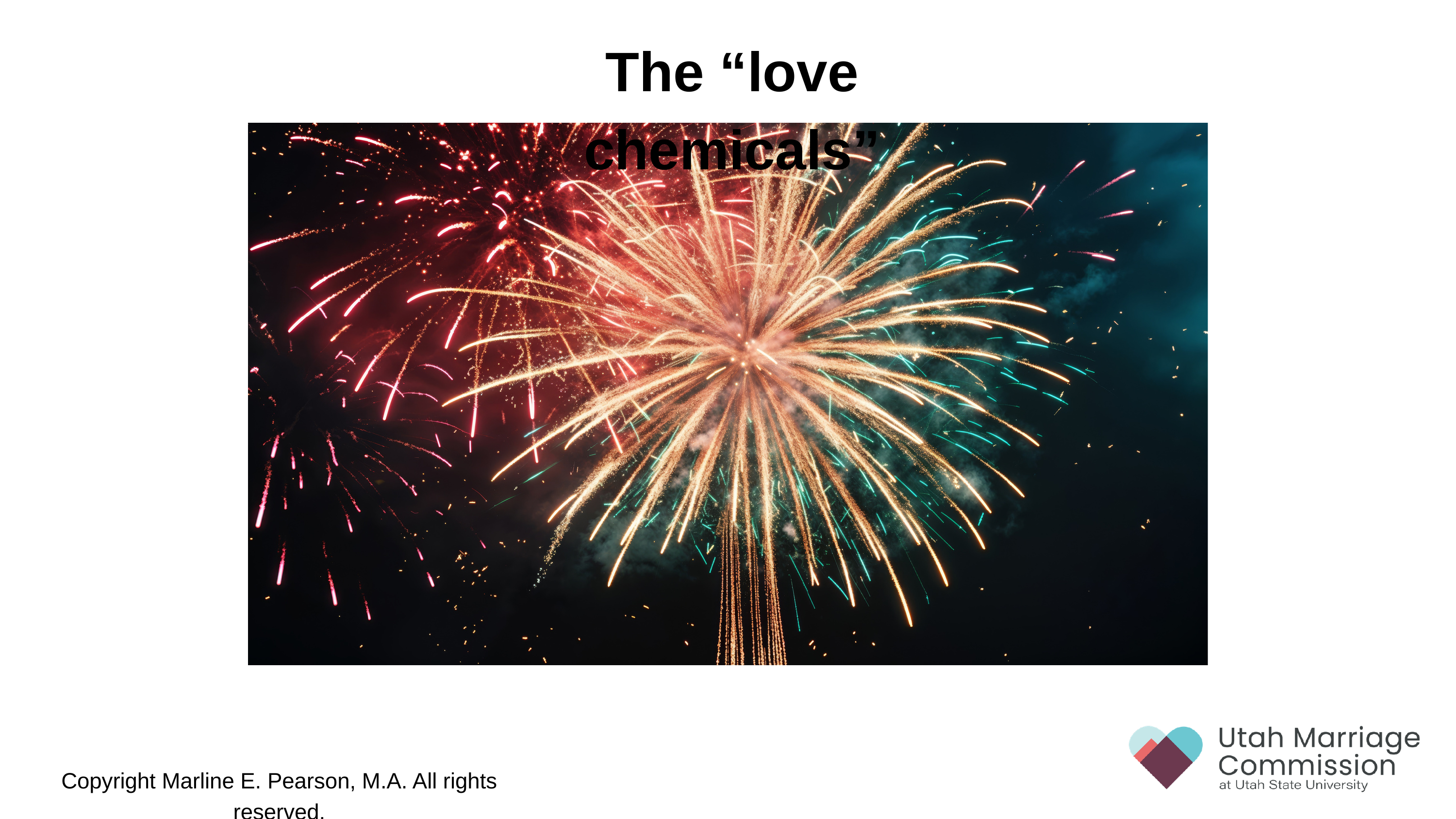

The “love chemicals”

Copyright Marline E. Pearson, M.A. All rights reserved.